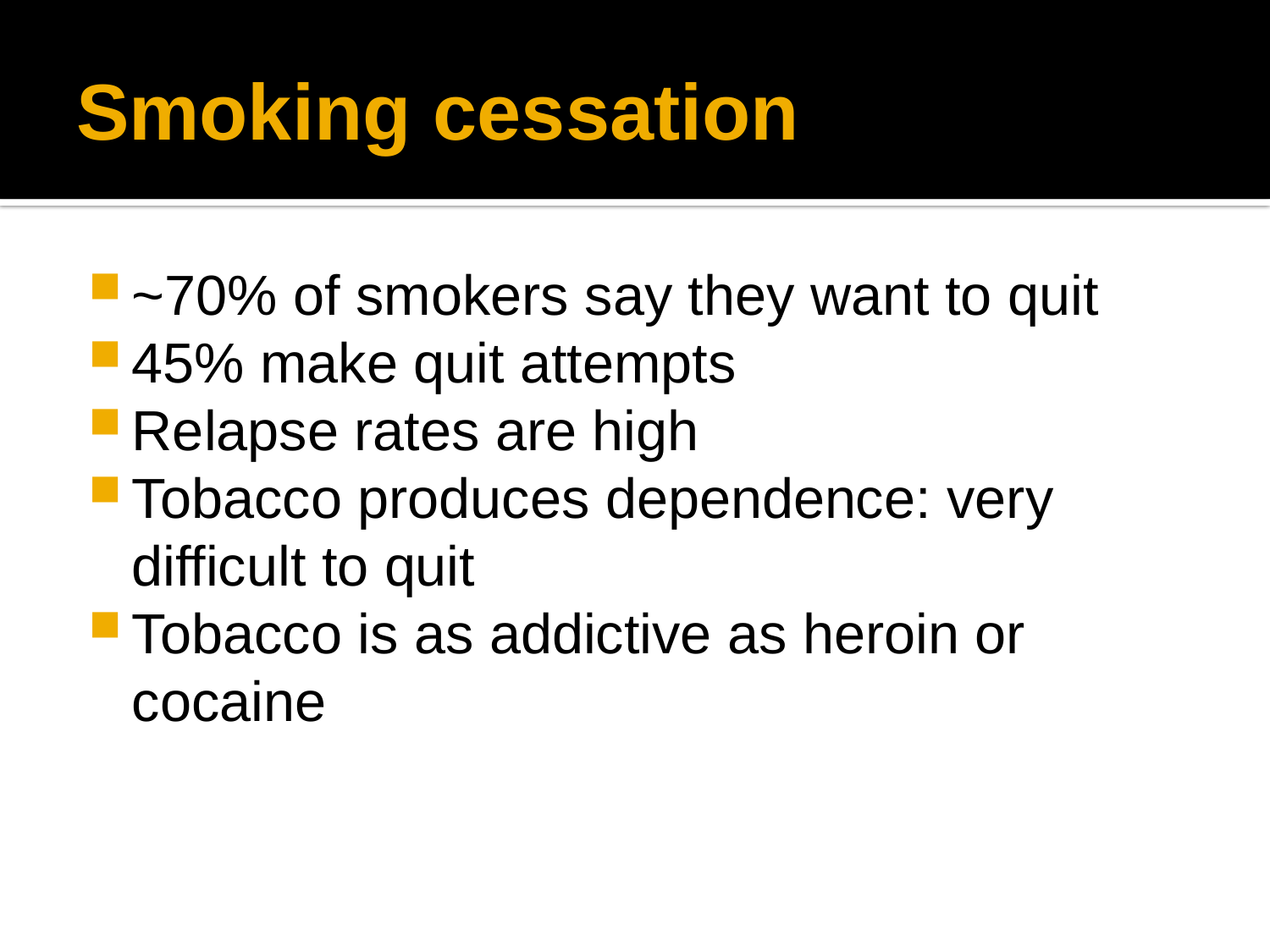

# Smoking cessation
~70% of smokers say they want to quit
45% make quit attempts
Relapse rates are high
Tobacco produces dependence: very difficult to quit
Tobacco is as addictive as heroin or cocaine